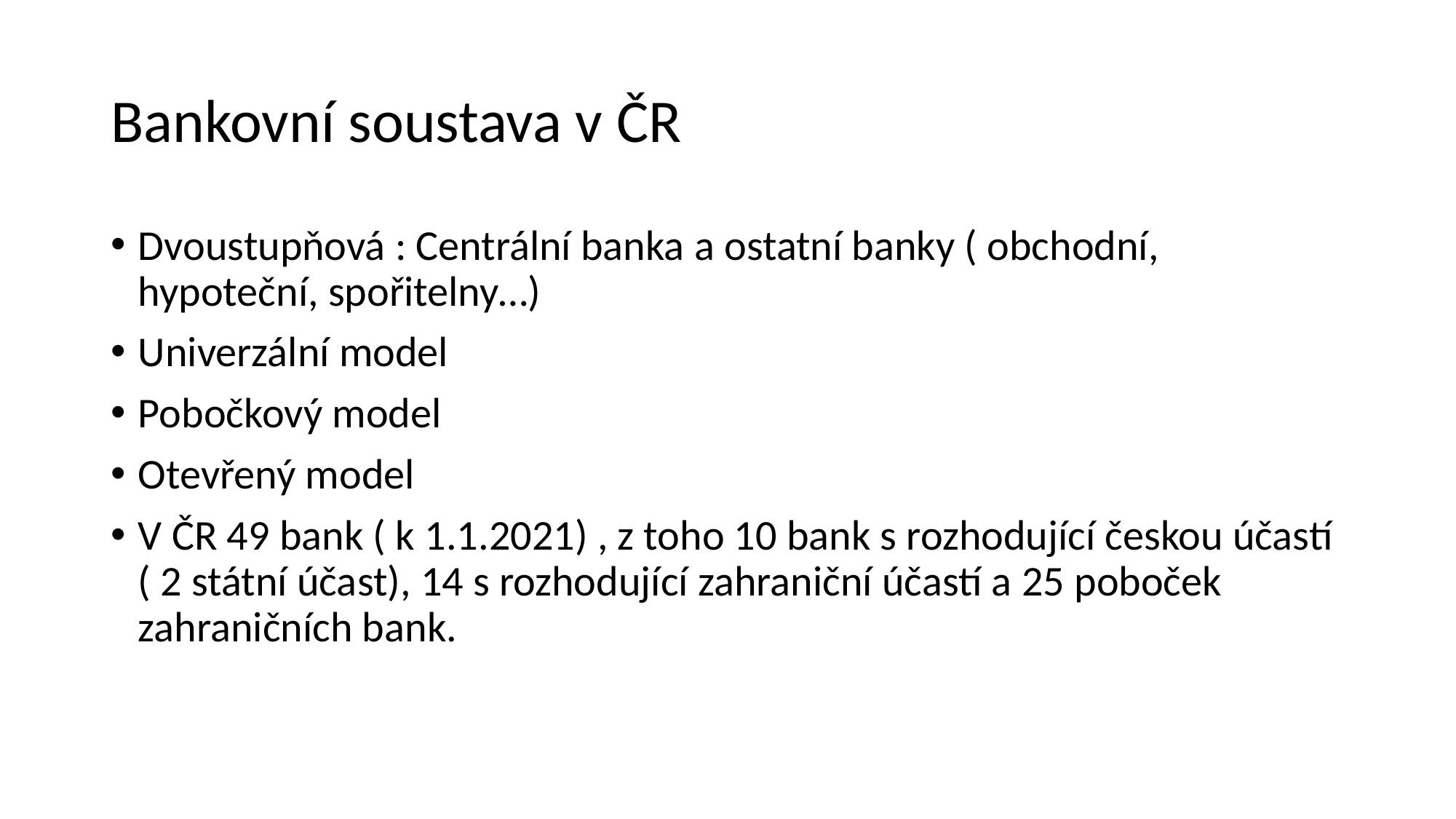

# Bankovní soustava v ČR
Dvoustupňová : Centrální banka a ostatní banky ( obchodní, hypoteční, spořitelny…)
Univerzální model
Pobočkový model
Otevřený model
V ČR 49 bank ( k 1.1.2021) , z toho 10 bank s rozhodující českou účastí ( 2 státní účast), 14 s rozhodující zahraniční účastí a 25 poboček zahraničních bank.